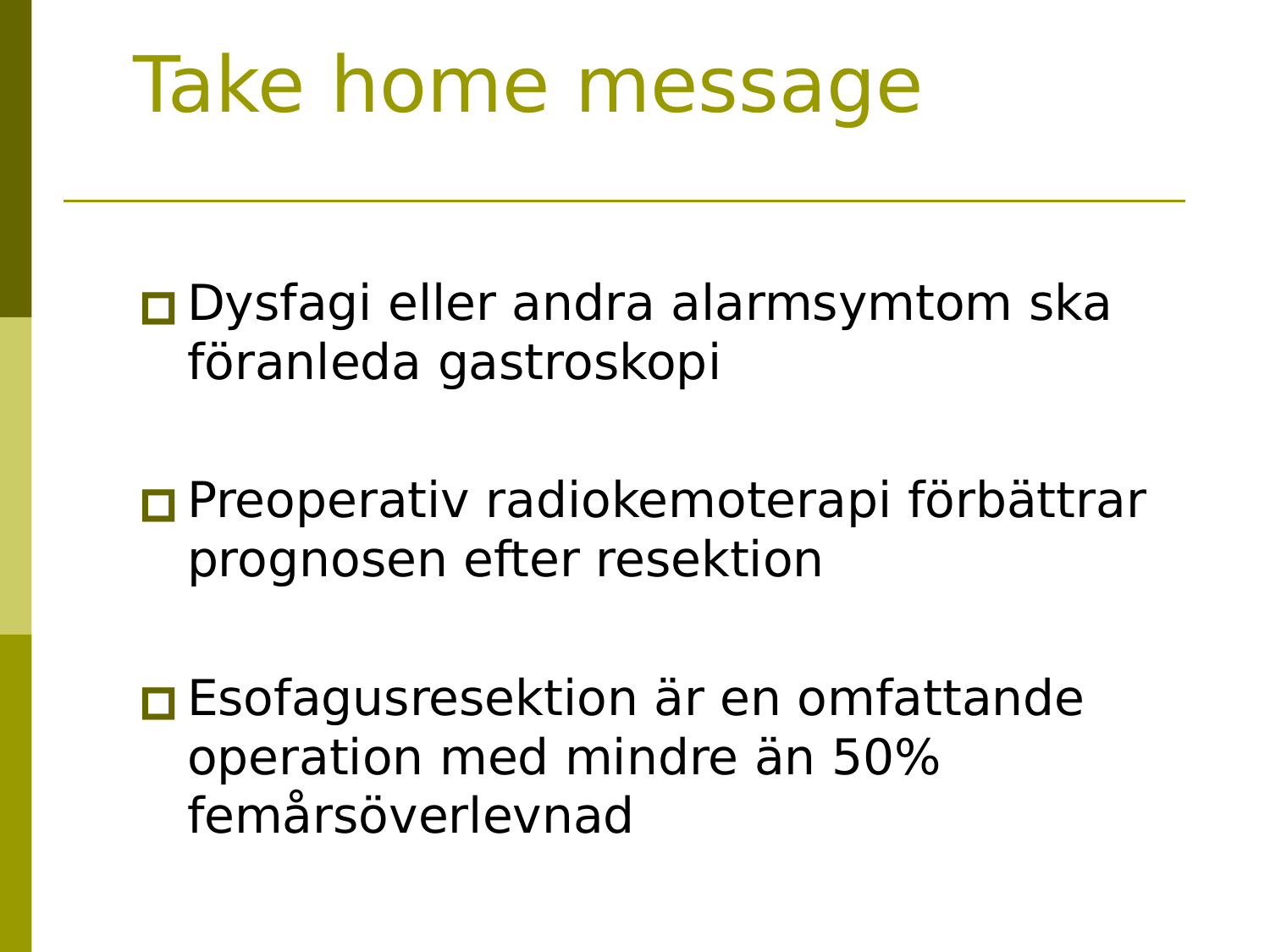

# Take home message
Dysfagi eller andra alarmsymtom ska föranleda gastroskopi

Preoperativ radiokemoterapi förbättrar prognosen efter resektion

Esofagusresektion är en omfattande operation med mindre än 50% femårsöverlevnad